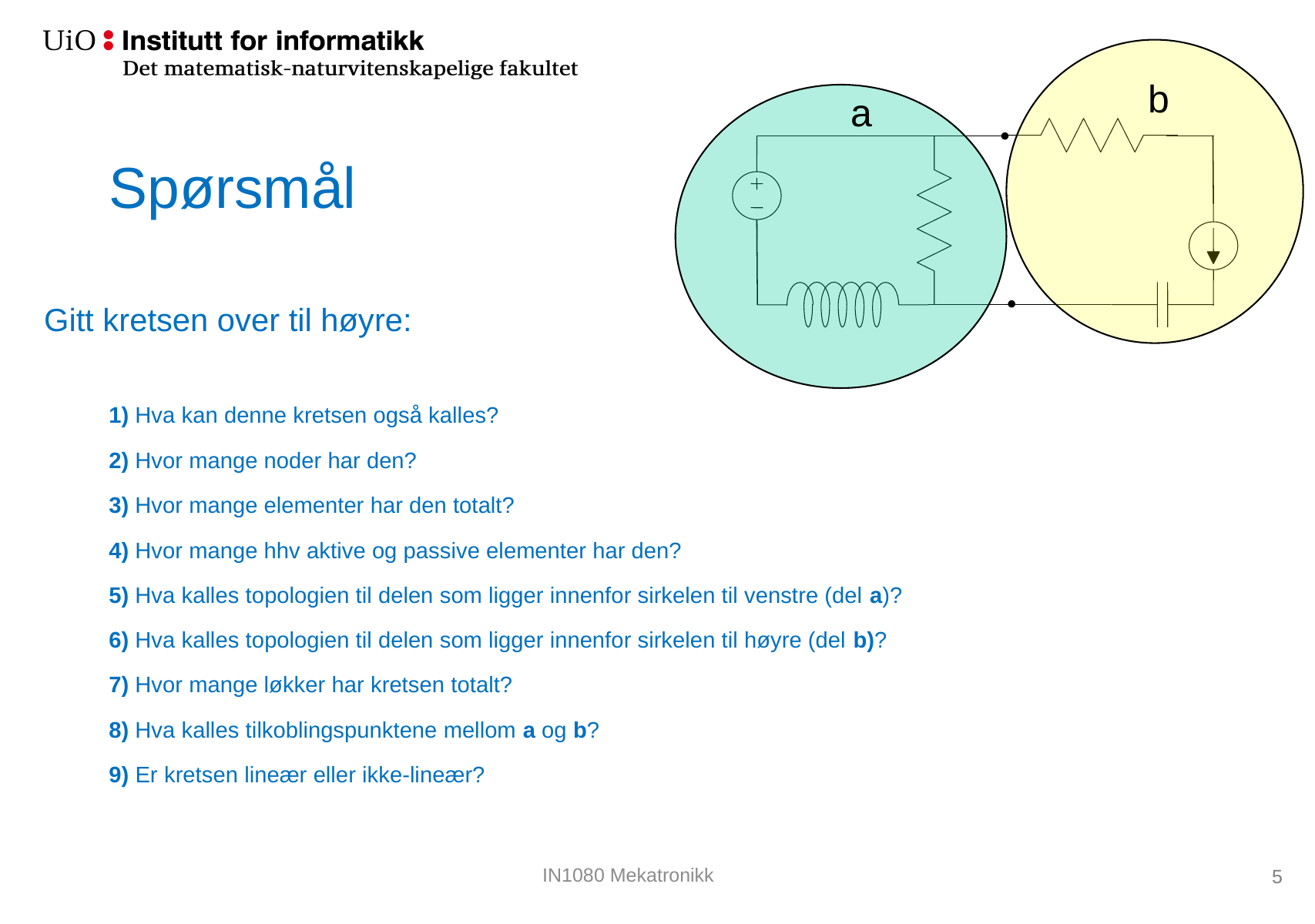

b
a

# Spørsmål
Gitt kretsen over til høyre:

1) Hva kan denne kretsen også kalles?
2) Hvor mange noder har den?
3) Hvor mange elementer har den totalt?
4) Hvor mange hhv aktive og passive elementer har den?
5) Hva kalles topologien til delen som ligger innenfor sirkelen til venstre (del a)?
6) Hva kalles topologien til delen som ligger innenfor sirkelen til høyre (del b)?
7) Hvor mange løkker har kretsen totalt?
8) Hva kalles tilkoblingspunktene mellom a og b?
9) Er kretsen lineær eller ikke-lineær?

5
IN1080 Mekatronikk